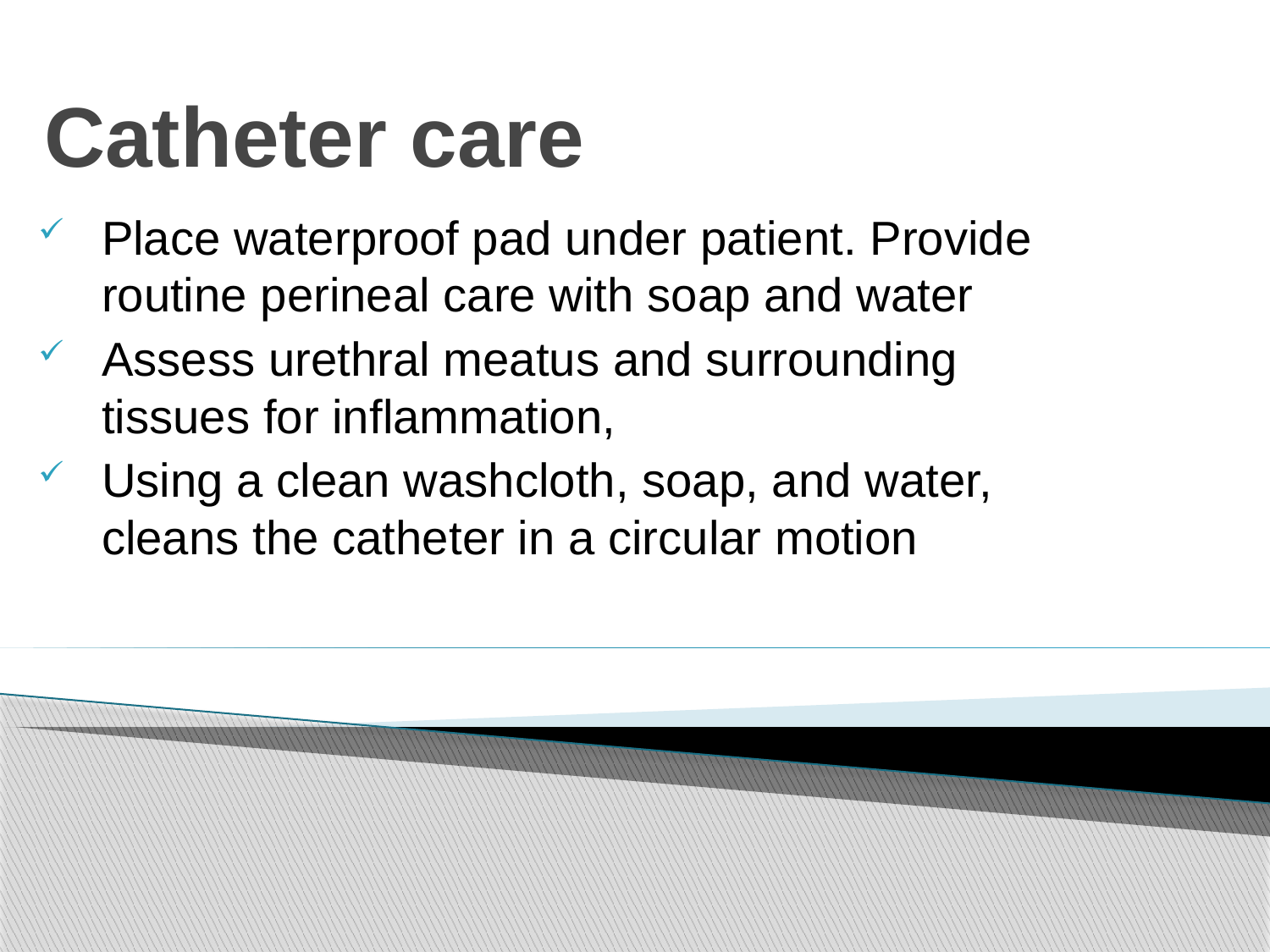

# Catheter care
Place waterproof pad under patient. Provide routine perineal care with soap and water
Assess urethral meatus and surrounding tissues for inflammation,
Using a clean washcloth, soap, and water, cleans the catheter in a circular motion